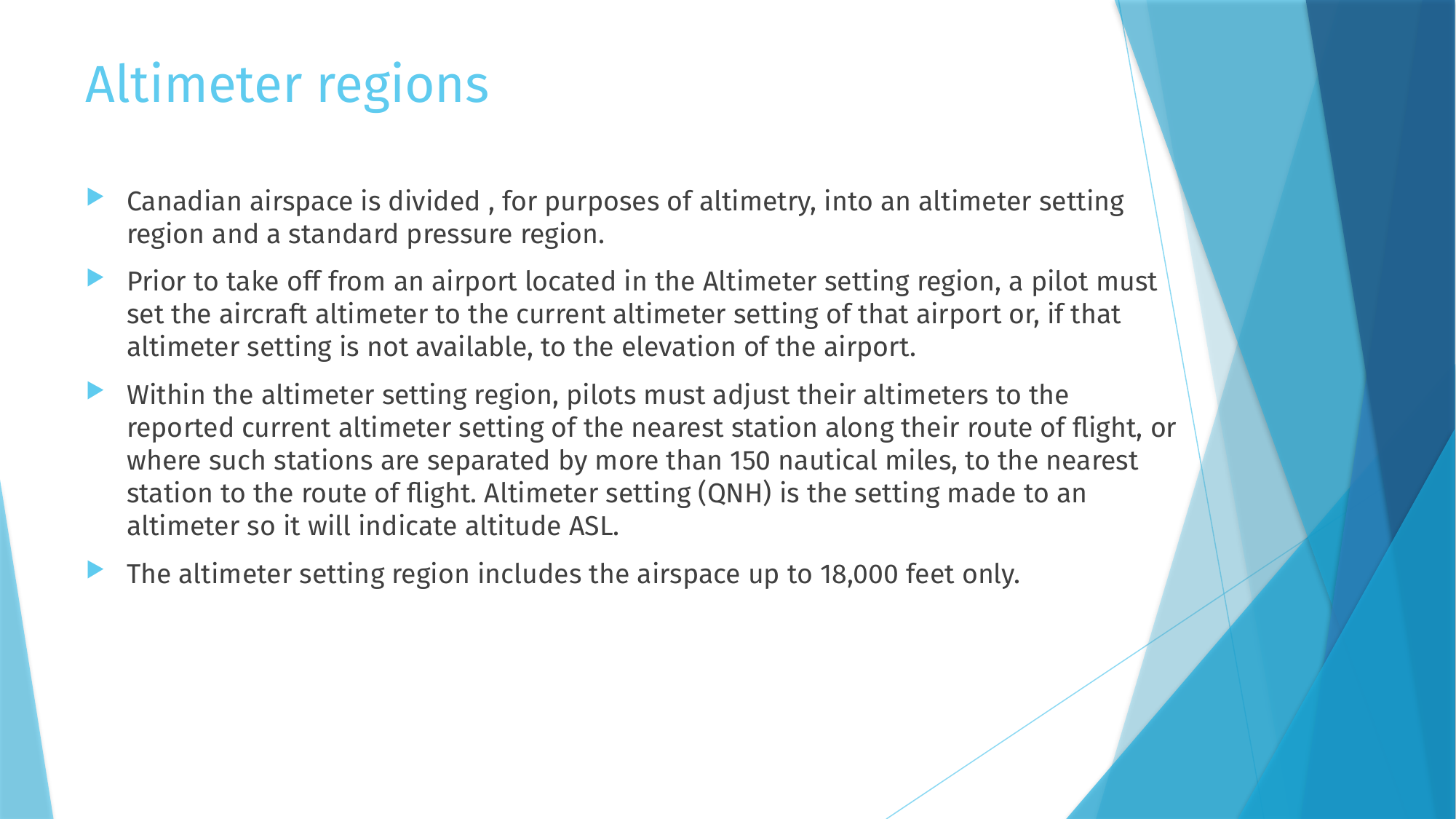

# Altimeter regions
Canadian airspace is divided , for purposes of altimetry, into an altimeter setting region and a standard pressure region.
Prior to take off from an airport located in the Altimeter setting region, a pilot must set the aircraft altimeter to the current altimeter setting of that airport or, if that altimeter setting is not available, to the elevation of the airport.
Within the altimeter setting region, pilots must adjust their altimeters to the reported current altimeter setting of the nearest station along their route of flight, or where such stations are separated by more than 150 nautical miles, to the nearest station to the route of flight. Altimeter setting (QNH) is the setting made to an altimeter so it will indicate altitude ASL.
The altimeter setting region includes the airspace up to 18,000 feet only.